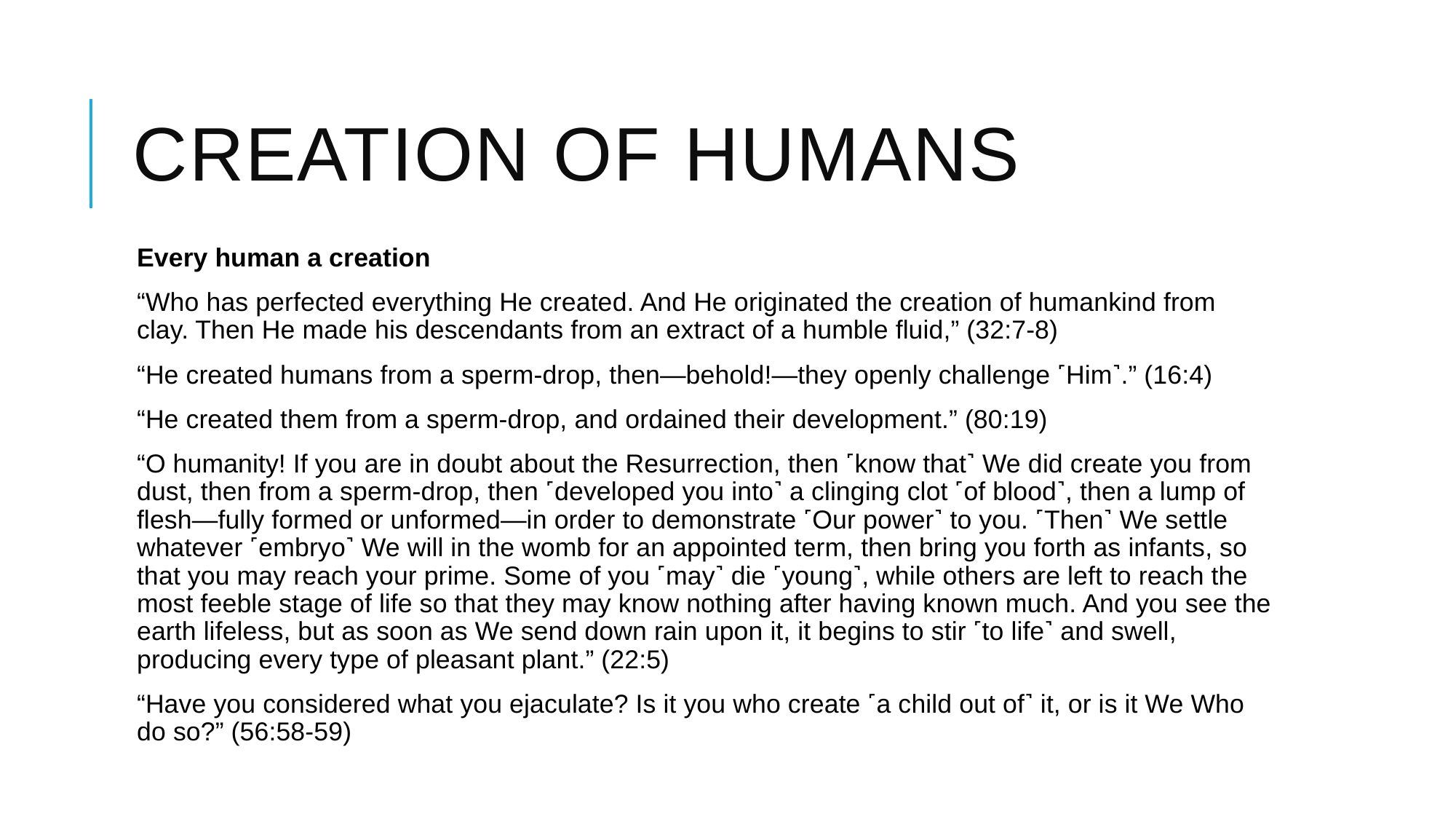

# Creation of humans
Every human a creation
“Who has perfected everything He created. And He originated the creation of humankind from clay. Then He made his descendants from an extract of a humble fluid,” (32:7-8)
“He created humans from a sperm-drop, then—behold!—they openly challenge ˹Him˺.” (16:4)
“He created them from a sperm-drop, and ordained their development.” (80:19)
“O humanity! If you are in doubt about the Resurrection, then ˹know that˺ We did create you from dust, then from a sperm-drop, then ˹developed you into˺ a clinging clot ˹of blood˺, then a lump of flesh—fully formed or unformed—in order to demonstrate ˹Our power˺ to you. ˹Then˺ We settle whatever ˹embryo˺ We will in the womb for an appointed term, then bring you forth as infants, so that you may reach your prime. Some of you ˹may˺ die ˹young˺, while others are left to reach the most feeble stage of life so that they may know nothing after having known much. And you see the earth lifeless, but as soon as We send down rain upon it, it begins to stir ˹to life˺ and swell, producing every type of pleasant plant.” (22:5)
“Have you considered what you ejaculate? Is it you who create ˹a child out of˺ it, or is it We Who do so?” (56:58-59)